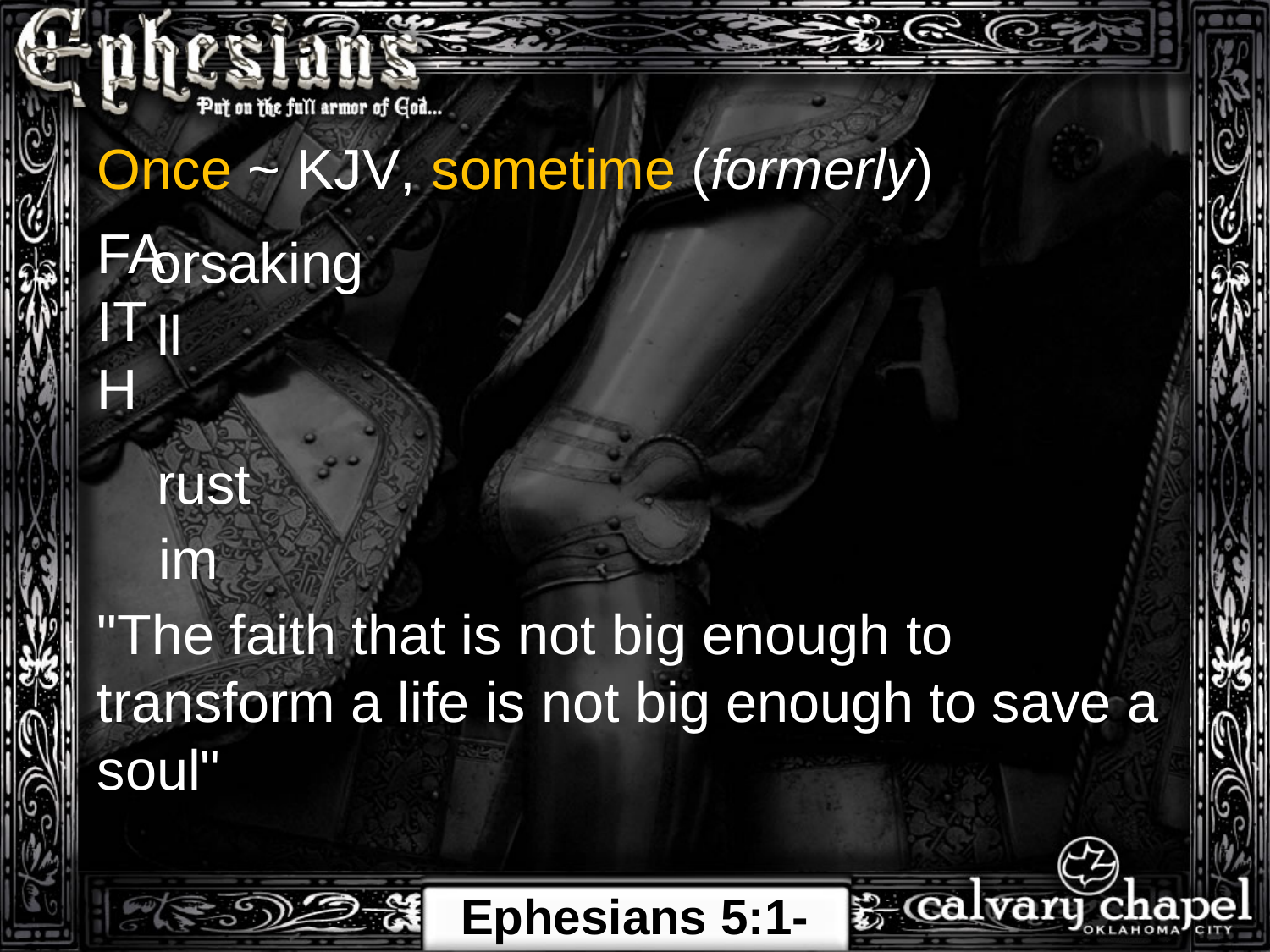

Once ~ kjv, sometime (formerly)
FAITH
orsaking
ll
rust
im
"The faith that is not big enough to transform a life is not big enough to save a soul"
Ephesians 5:1-21